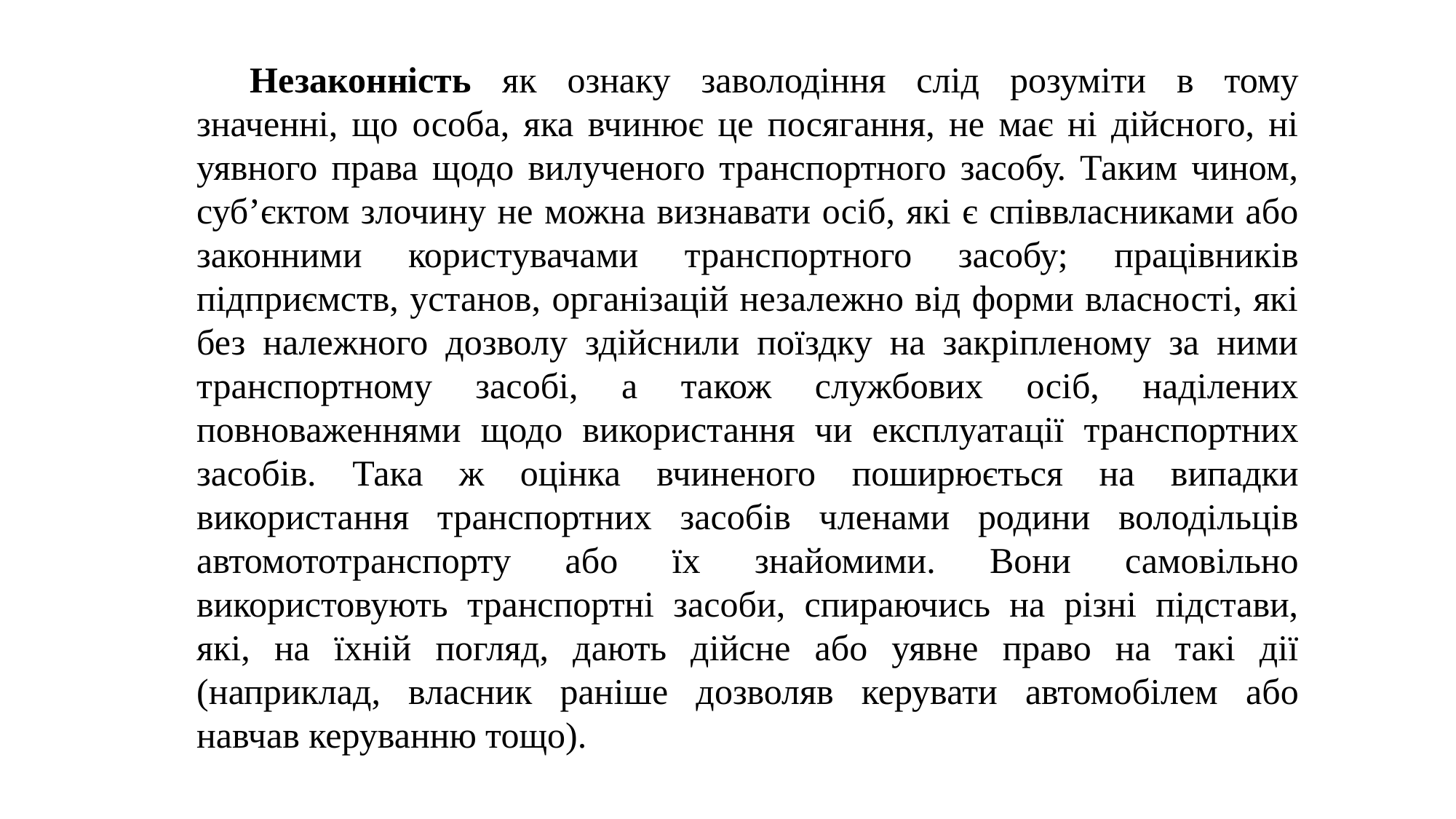

Незаконність як ознаку заволодіння слід розуміти в тому значенні, що особа, яка вчинює це посягання, не має ні дійсного, ні уявного права щодо вилученого транспортного засобу. Таким чином, суб’єктом злочину не можна визнавати осіб, які є співвласниками або законними користувачами транспортного засобу; працівників підприємств, установ, організацій незалежно від форми власності, які без належного дозволу здійснили поїздку на закріпленому за ними транспортному засобі, а також службових осіб, наділених повноваженнями щодо використання чи експлуатації транспортних засобів. Така ж оцінка вчиненого поширюється на випадки використання транспортних засобів членами родини володільців автомототранспорту або їх знайомими. Вони самовільно використовують транспортні засоби, спираючись на різні підстави, які, на їхній погляд, дають дійсне або уявне право на такі дії (наприклад, власник раніше дозволяв керувати автомобілем або навчав керуванню тощо).